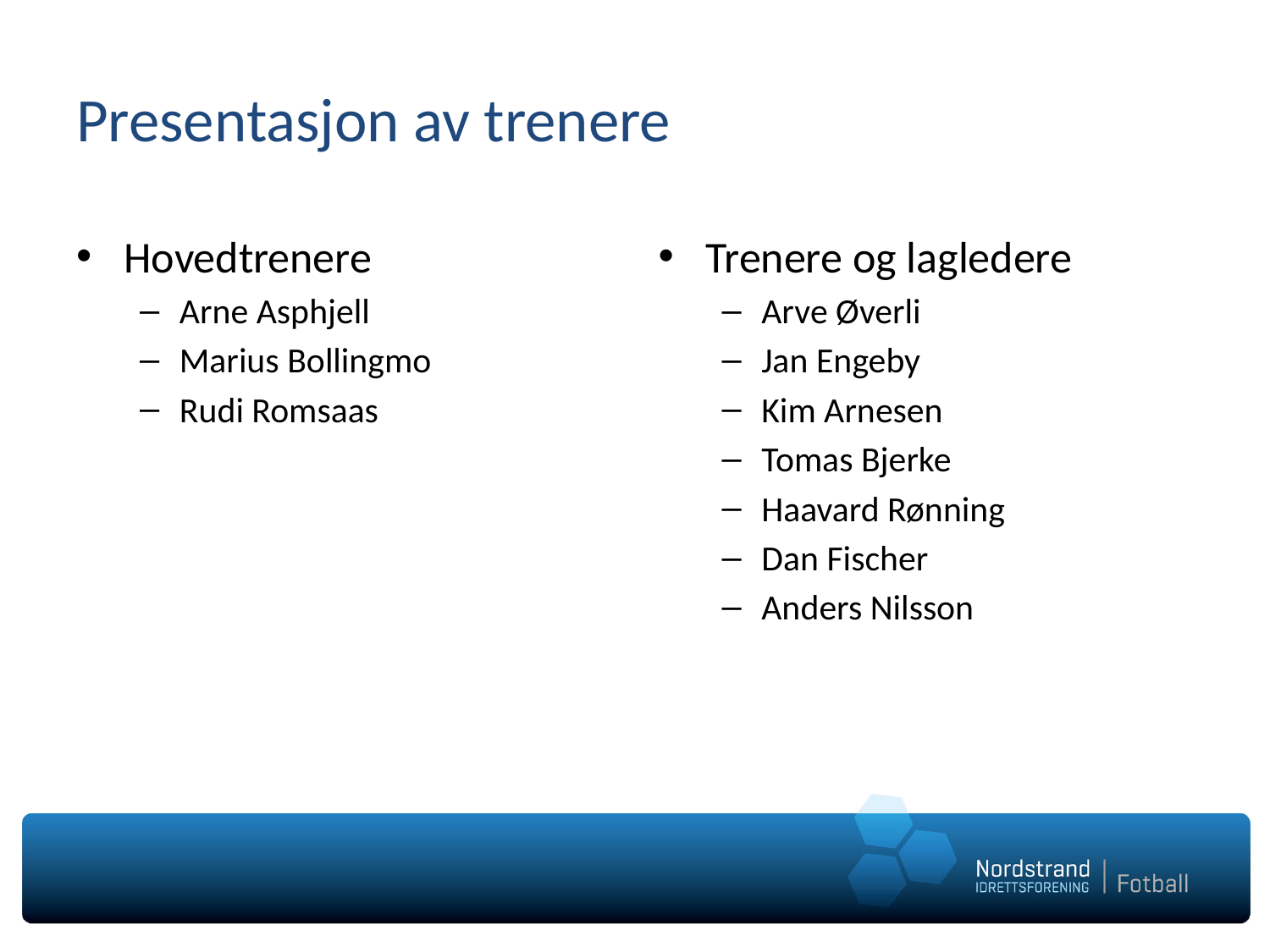

# Presentasjon av trenere
Hovedtrenere
Arne Asphjell
Marius Bollingmo
Rudi Romsaas

Trenere og lagledere
Arve Øverli
Jan Engeby
Kim Arnesen
Tomas Bjerke
Haavard Rønning
Dan Fischer
Anders Nilsson